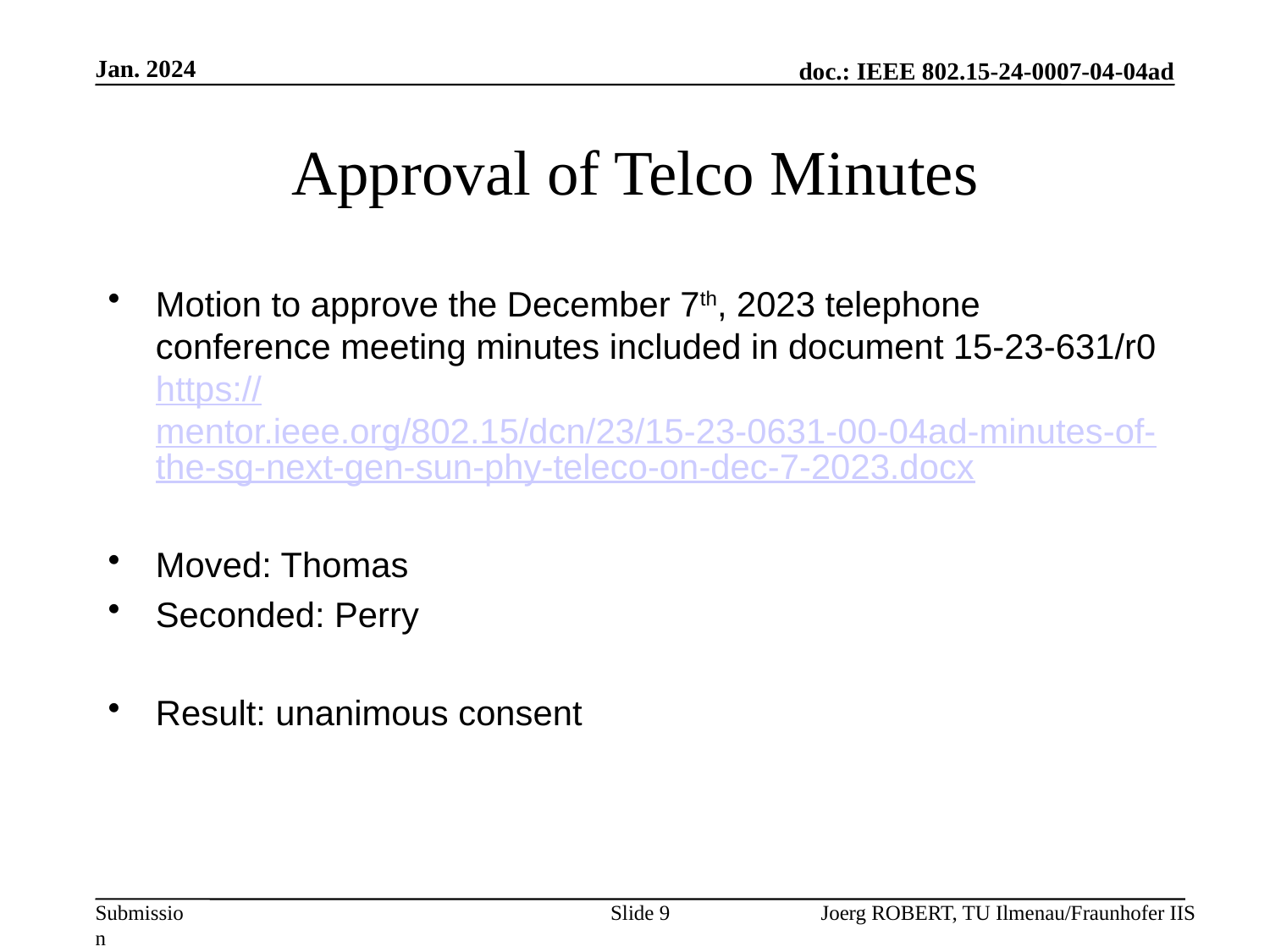

Jan. 2024
# Approval of Telco Minutes
Motion to approve the December 7th, 2023 telephone conference meeting minutes included in document 15-23-631/r0 https://mentor.ieee.org/802.15/dcn/23/15-23-0631-00-04ad-minutes-of-the-sg-next-gen-sun-phy-teleco-on-dec-7-2023.docx

Moved: Thomas
Seconded: Perry

Result: unanimous consent
Slide 9
Joerg ROBERT, TU Ilmenau/Fraunhofer IIS